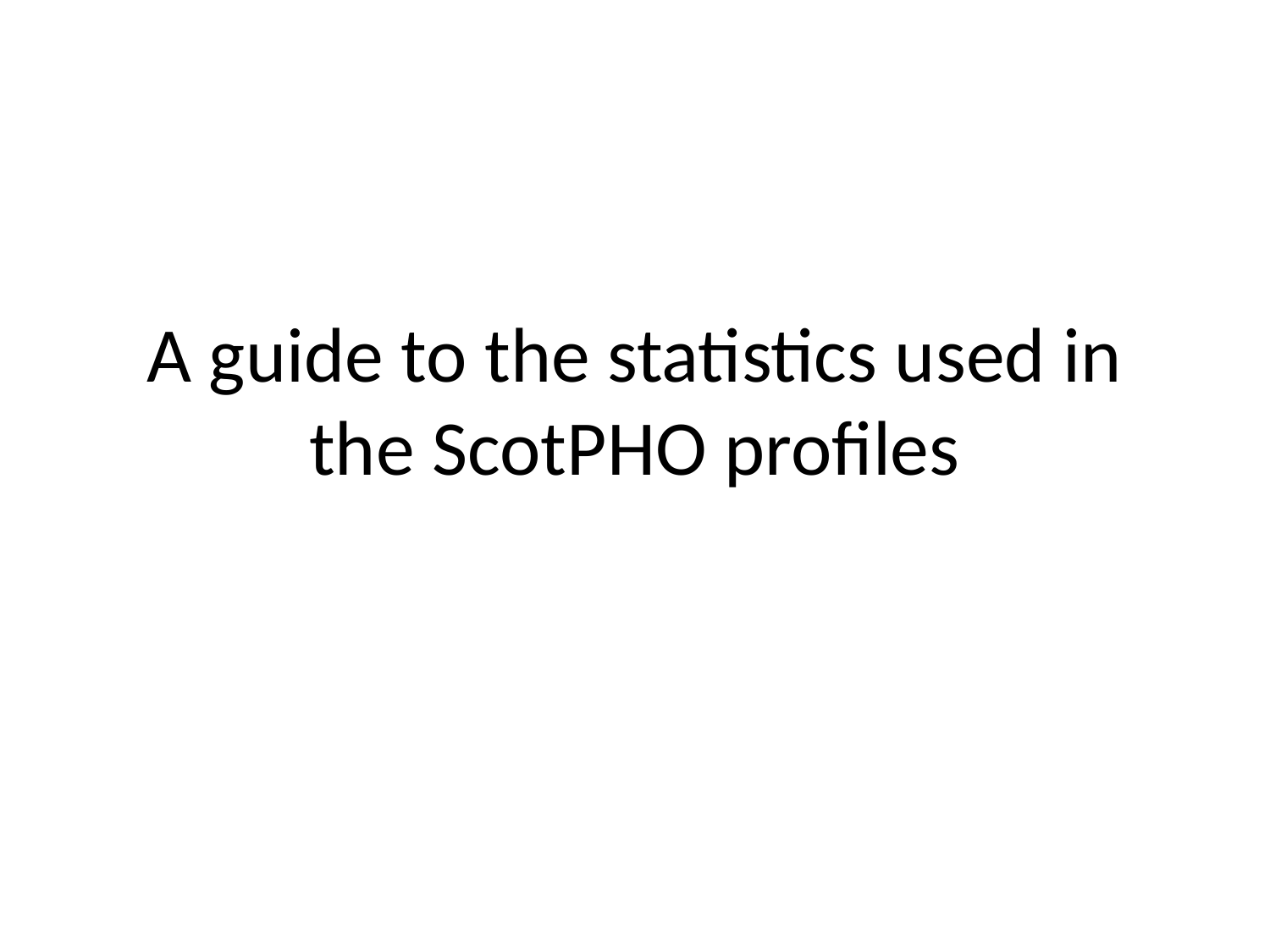

# A guide to the statistics used in the ScotPHO profiles